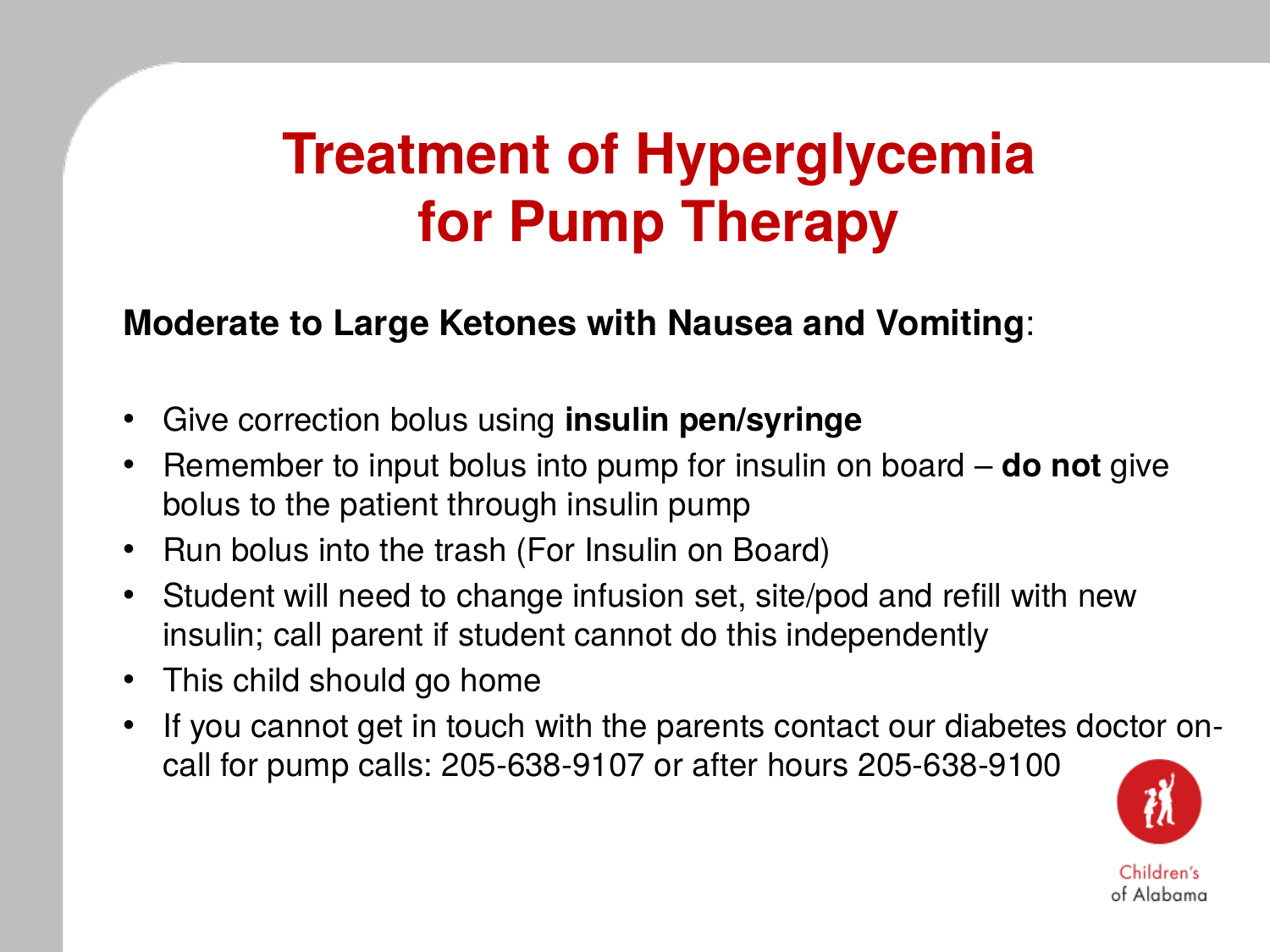

# Treatment of Hyperglycemia for Pump Therapy
Moderate to Large Ketones with Nausea and Vomiting:

Give correction bolus using insulin pen/syringe
Remember to input bolus into pump for insulin on board – do not give bolus to the patient through insulin pump
Run bolus into the trash (For Insulin on Board)
Student will need to change infusion set, site/pod and refill with new insulin; call parent if student cannot do this independently
This child should go home
If you cannot get in touch with the parents contact our diabetes doctor on-call for pump calls: 205-638-9107 or after hours 205-638-9100